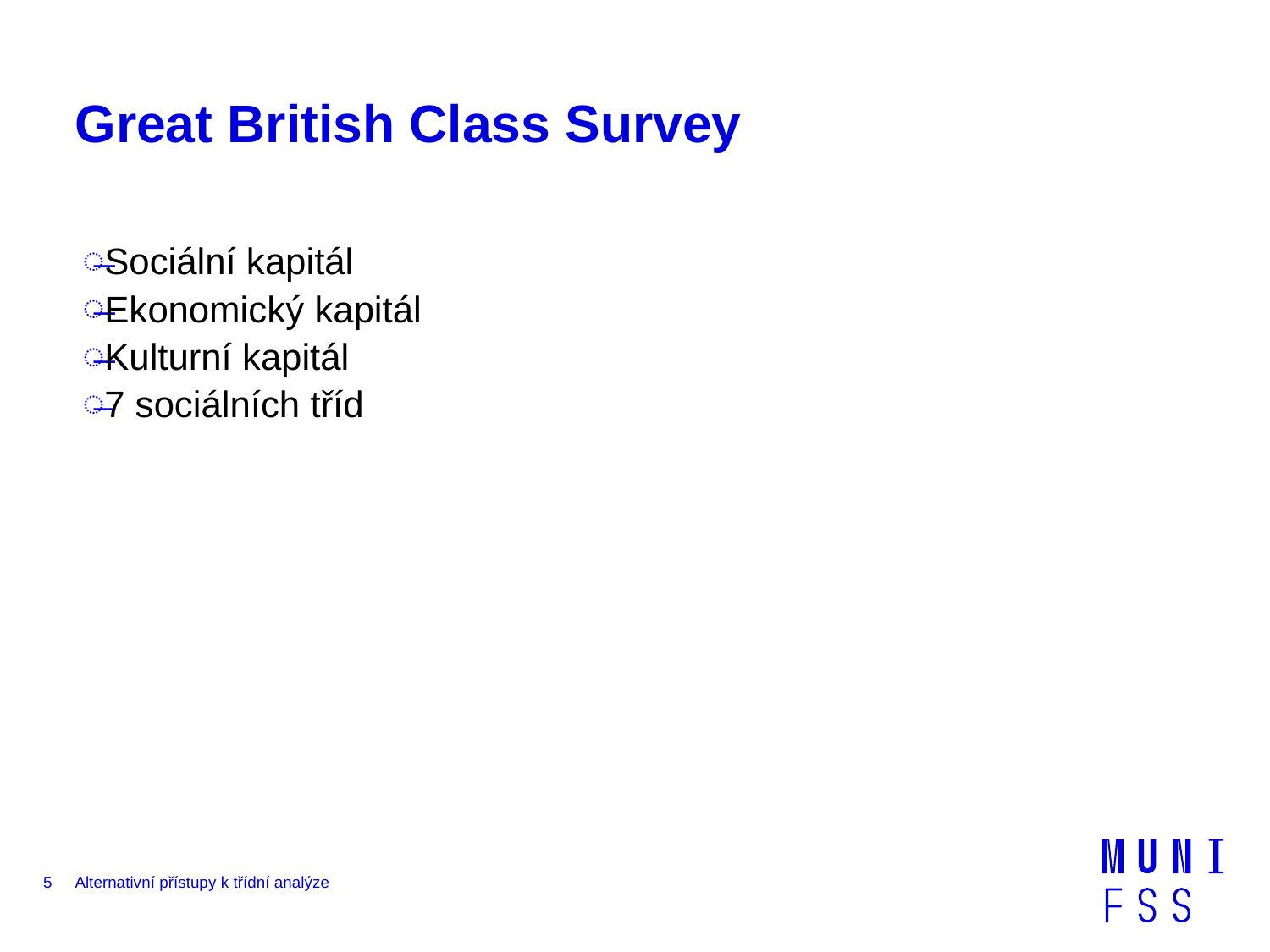

# Great British Class Survey
Sociální kapitál
Ekonomický kapitál
Kulturní kapitál
7 sociálních tříd
5
Alternativní přístupy k třídní analýze